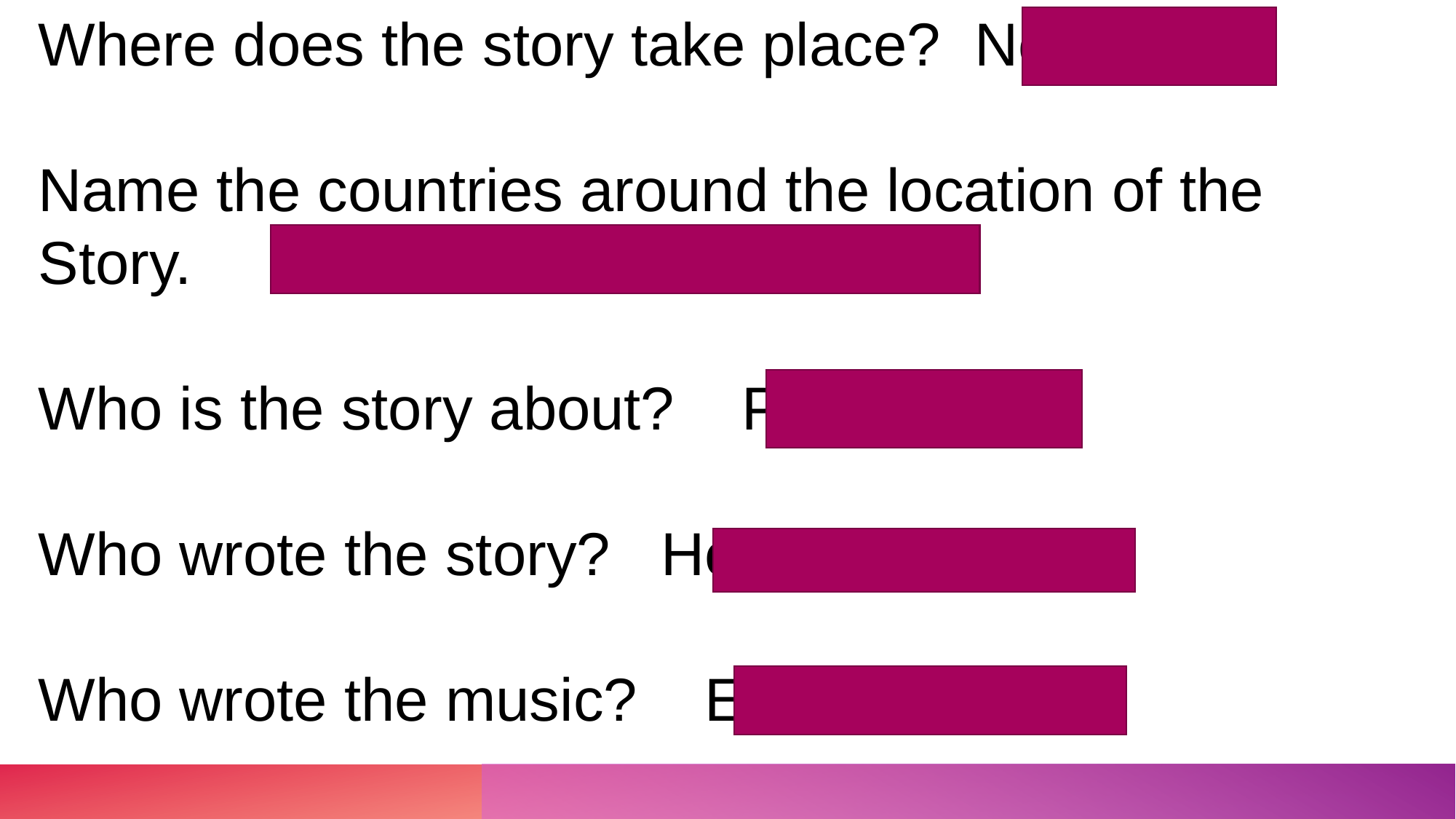

Where does the story take place?  Norway

Name the countries around the location of the
Story.     Finland, Sweden, Russia

Who is the story about?    Peer Gynt

Who wrote the story?   Heinrich Ibsen

Who wrote the music?    Edvard Grieg